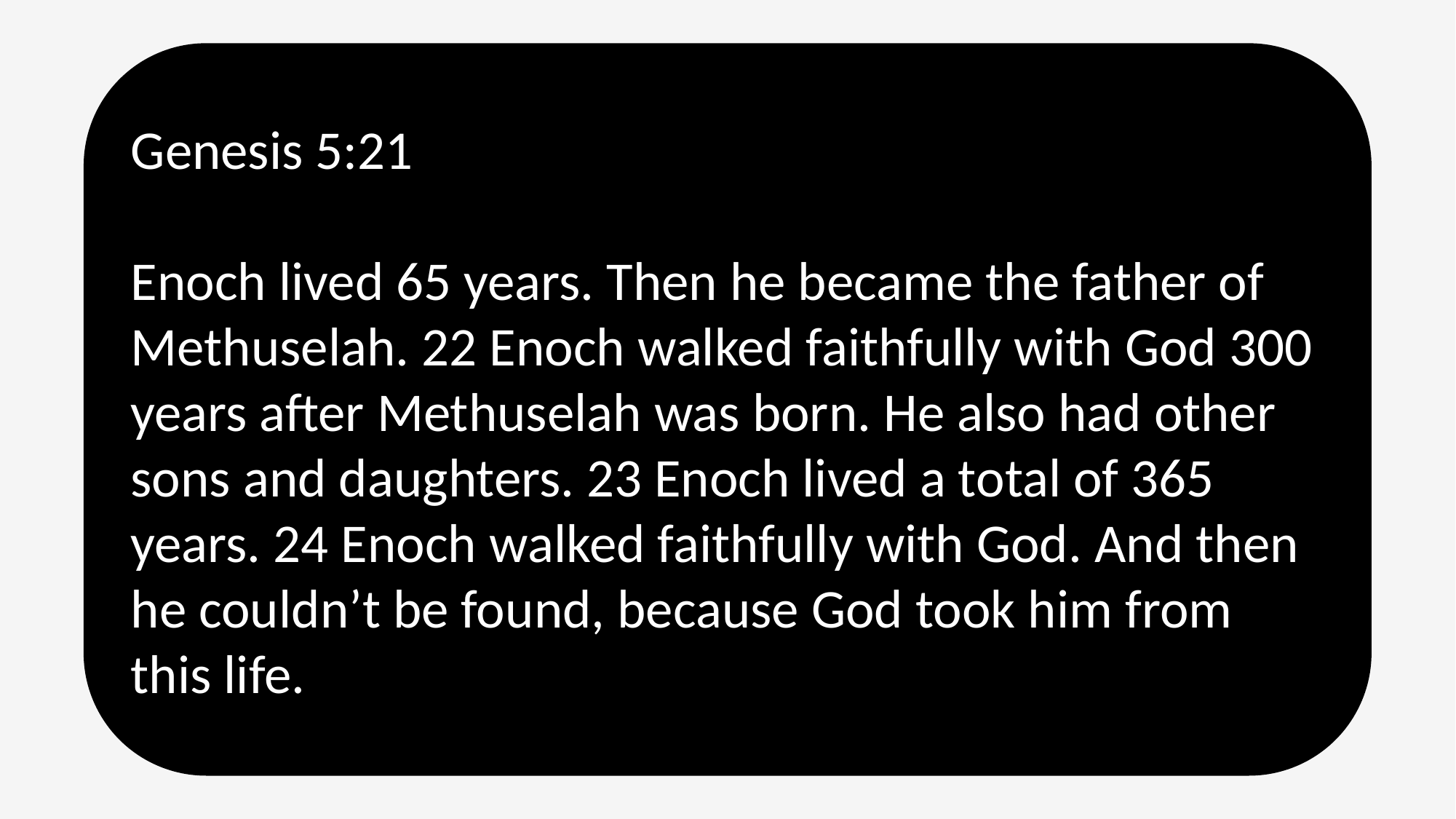

Genesis 5:21

Enoch lived 65 years. Then he became the father of Methuselah. 22 Enoch walked faithfully with God 300 years after Methuselah was born. He also had other sons and daughters. 23 Enoch lived a total of 365 years. 24 Enoch walked faithfully with God. And then he couldn’t be found, because God took him from this life.